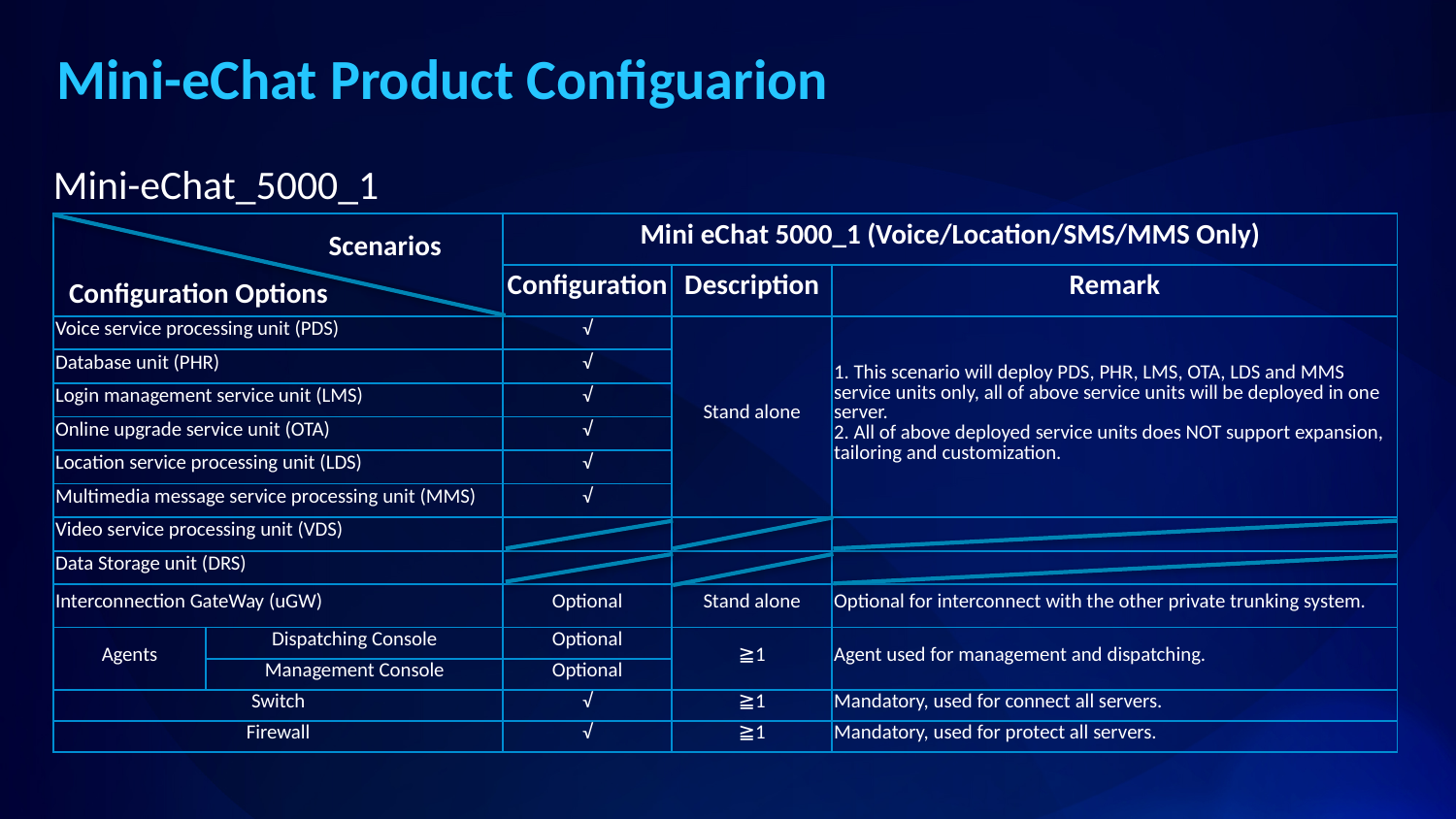

Mini-eChat Product Configuarion
Mini-eChat_5000_1
|  |  | Mini eChat 5000\_1 (Voice/Location/SMS/MMS Only) |  |  |
| --- | --- | --- | --- | --- |
|  |  | Configuration | Description | Remark |
| Voice service processing unit (PDS) |  | √ | Stand alone | 1. This scenario will deploy PDS, PHR, LMS, OTA, LDS and MMS service units only, all of above service units will be deployed in one server. 2. All of above deployed service units does NOT support expansion, tailoring and customization. |
| Database unit (PHR) |  | √ |  |  |
| Login management service unit (LMS) |  | √ |  |  |
| Online upgrade service unit (OTA) |  | √ |  |  |
| Location service processing unit (LDS) |  | √ |  |  |
| Multimedia message service processing unit (MMS) |  | √ |  |  |
| Video service processing unit (VDS) |  |  |  |  |
| Data Storage unit (DRS) |  |  |  |  |
| Interconnection GateWay (uGW) |  | Optional | Stand alone | Optional for interconnect with the other private trunking system. |
| Agents | Dispatching Console | Optional | ≧1 | Agent used for management and dispatching. |
|  | Management Console | Optional |  |  |
| Switch |  | √ | ≧1 | Mandatory, used for connect all servers. |
| Firewall |  | √ | ≧1 | Mandatory, used for protect all servers. |
Scenarios
Configuration Options